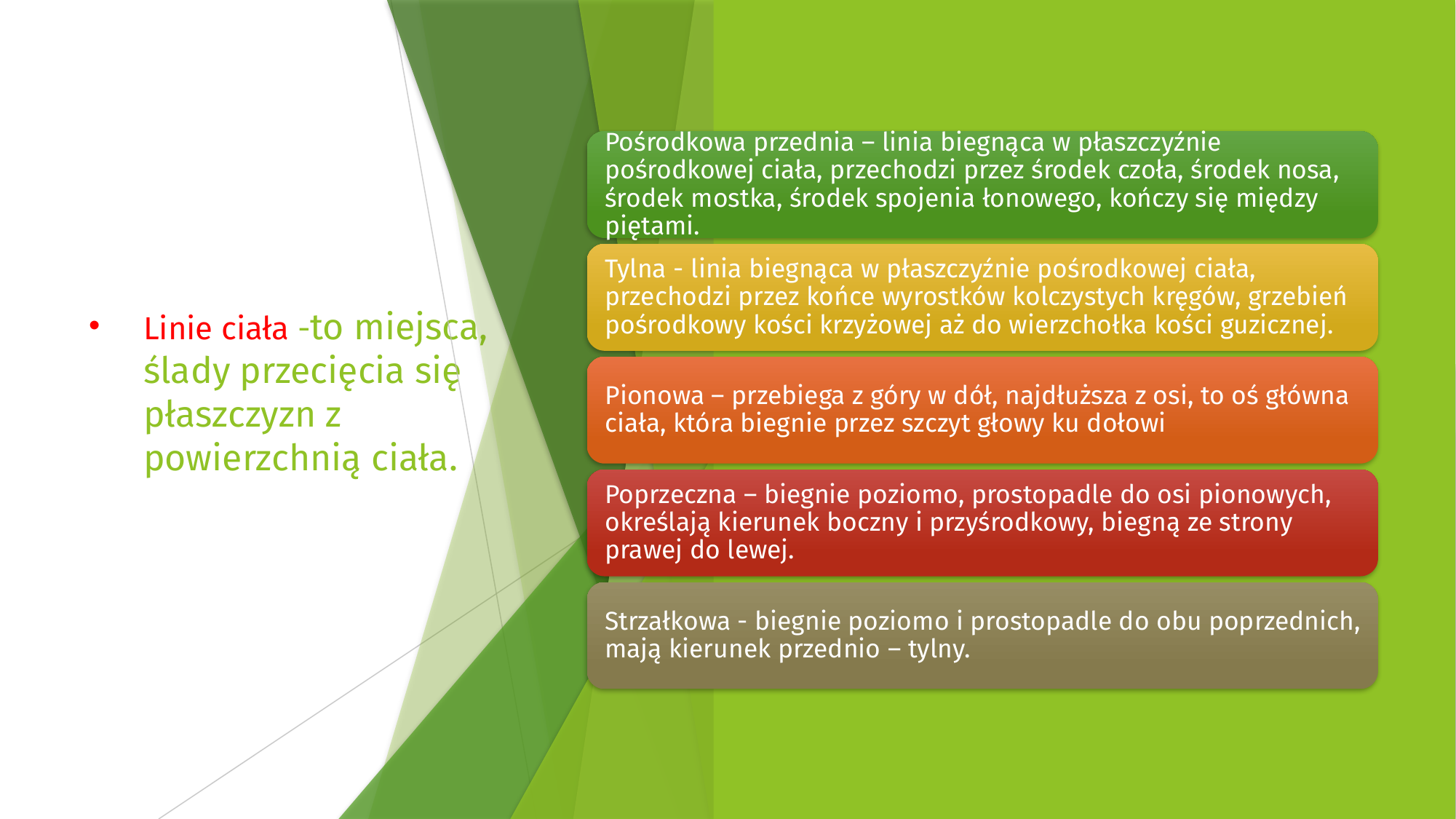

Pośrodkowa przednia – linia biegnąca w płaszczyźnie pośrodkowej ciała, przechodzi przez środek czoła, środek nosa, środek mostka, środek spojenia łonowego, kończy się między piętami.
Tylna - linia biegnąca w płaszczyźnie pośrodkowej ciała, przechodzi przez końce wyrostków kolczystych kręgów, grzebień pośrodkowy kości krzyżowej aż do wierzchołka kości guzicznej.
Pionowa – przebiega z góry w dół, najdłuższa z osi, to oś główna ciała, która biegnie przez szczyt głowy ku dołowi
Poprzeczna – biegnie poziomo, prostopadle do osi pionowych, określają kierunek boczny i przyśrodkowy, biegną ze strony prawej do lewej.
Strzałkowa - biegnie poziomo i prostopadle do obu poprzednich, mają kierunek przednio – tylny.
# Linie ciała -to miejsca, ślady przecięcia się płaszczyzn z powierzchnią ciała.